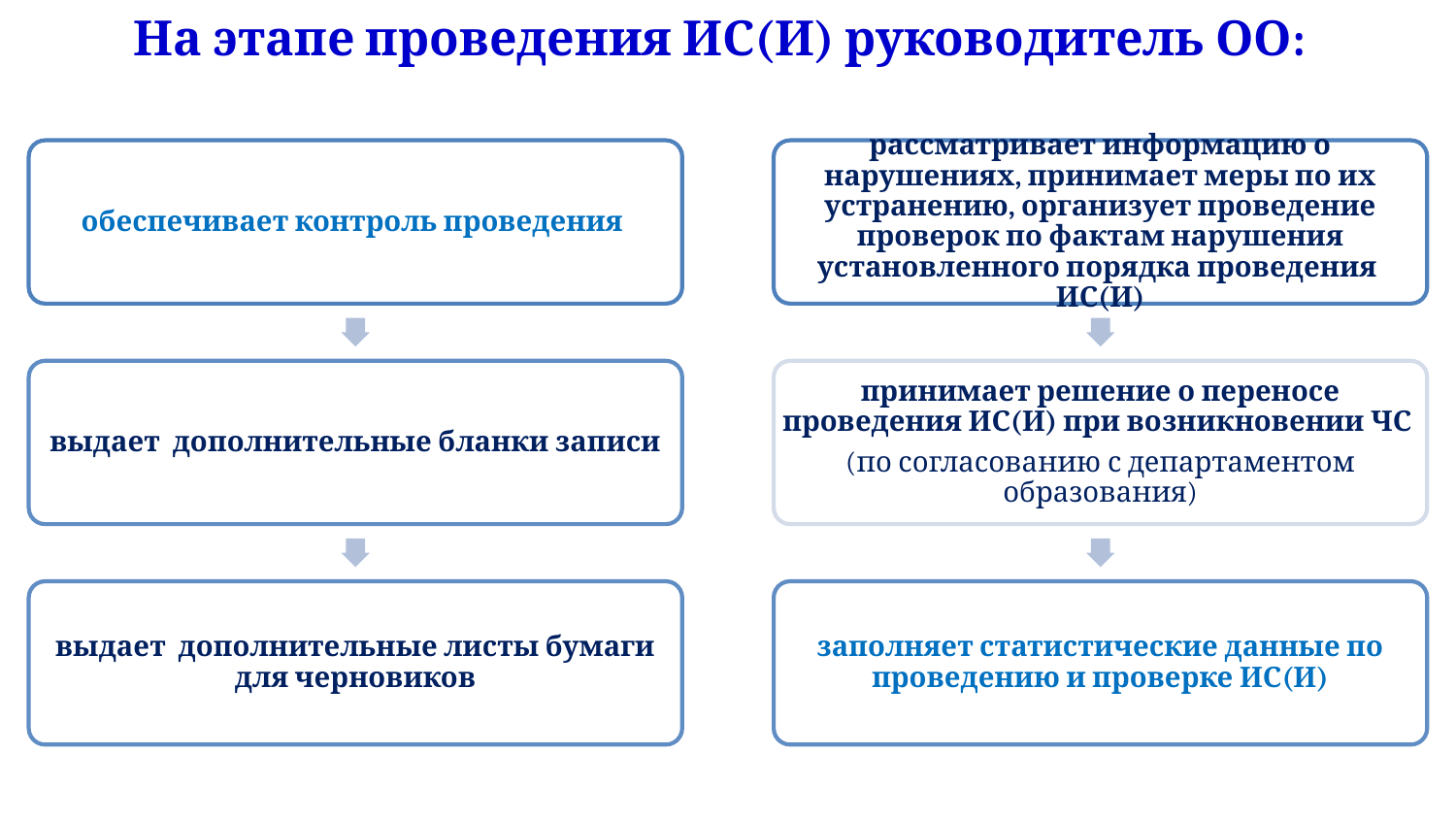

На этапе проведения ИС(И) руководитель ОО:

обеспечивает контроль проведения
выдает  дополнительные бланки записи
выдает  дополнительные листы бумаги для черновиков
рассматривает информацию о нарушениях, принимает меры по их устранению, организует проведение проверок по фактам нарушения установленного порядка проведения  ИС(И)
принимает решение о переносе проведения ИС(И) при возникновении ЧС
(по согласованию с департаментом образования)
заполняет статистические данные по проведению и проверке ИС(И)